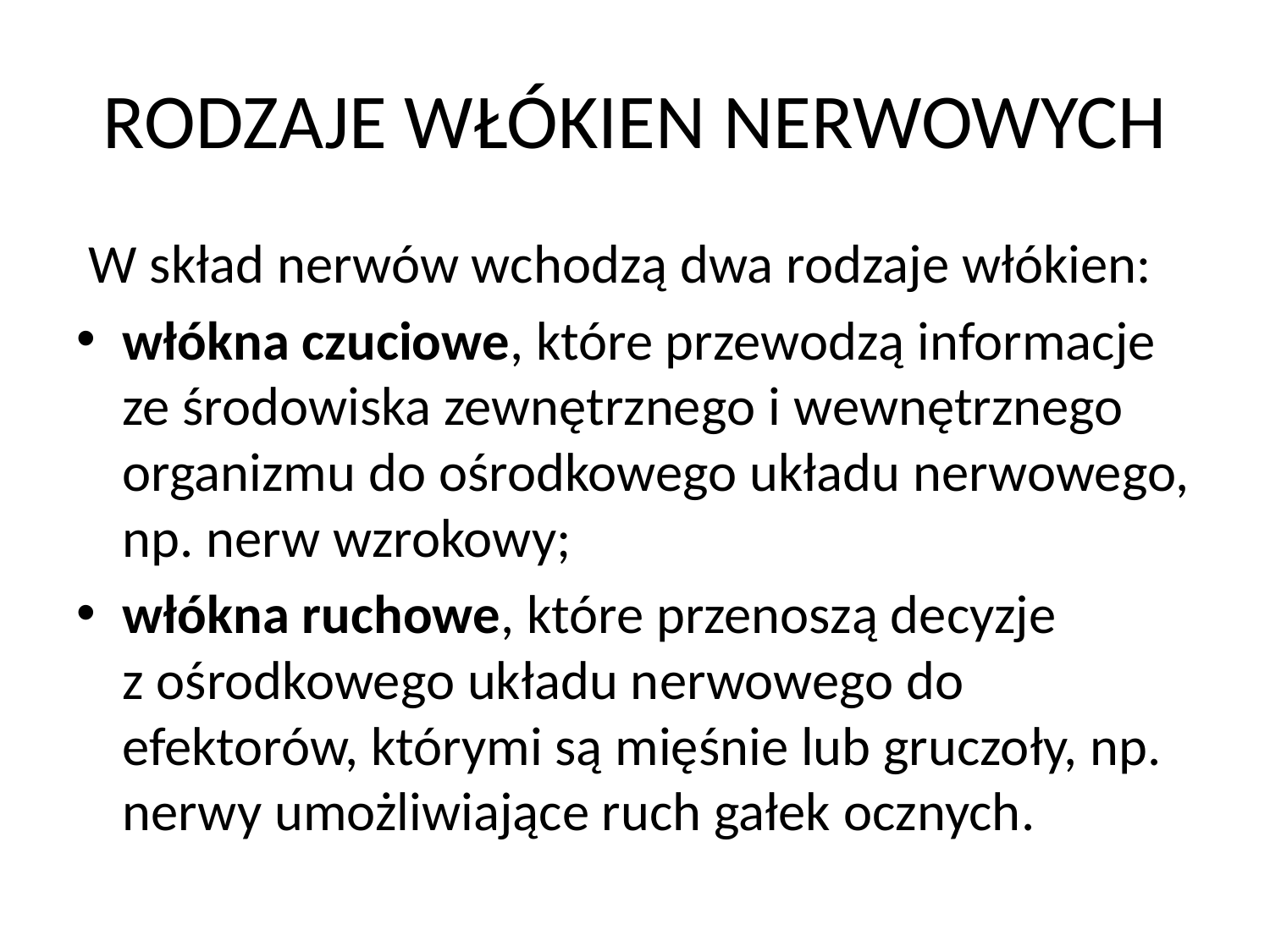

# RODZAJE WŁÓKIEN NERWOWYCH
 W skład nerwów wchodzą dwa rodzaje włókien:
włókna czuciowe, które przewodzą informacje ze środowiska zewnętrznego i wewnętrznego organizmu do ośrodkowego układu nerwowego, np. nerw wzrokowy;
włókna ruchowe, które przenoszą decyzje z ośrodkowego układu nerwowego do efektorów, którymi są mięśnie lub gruczoły, np. nerwy umożliwiające ruch gałek ocznych.